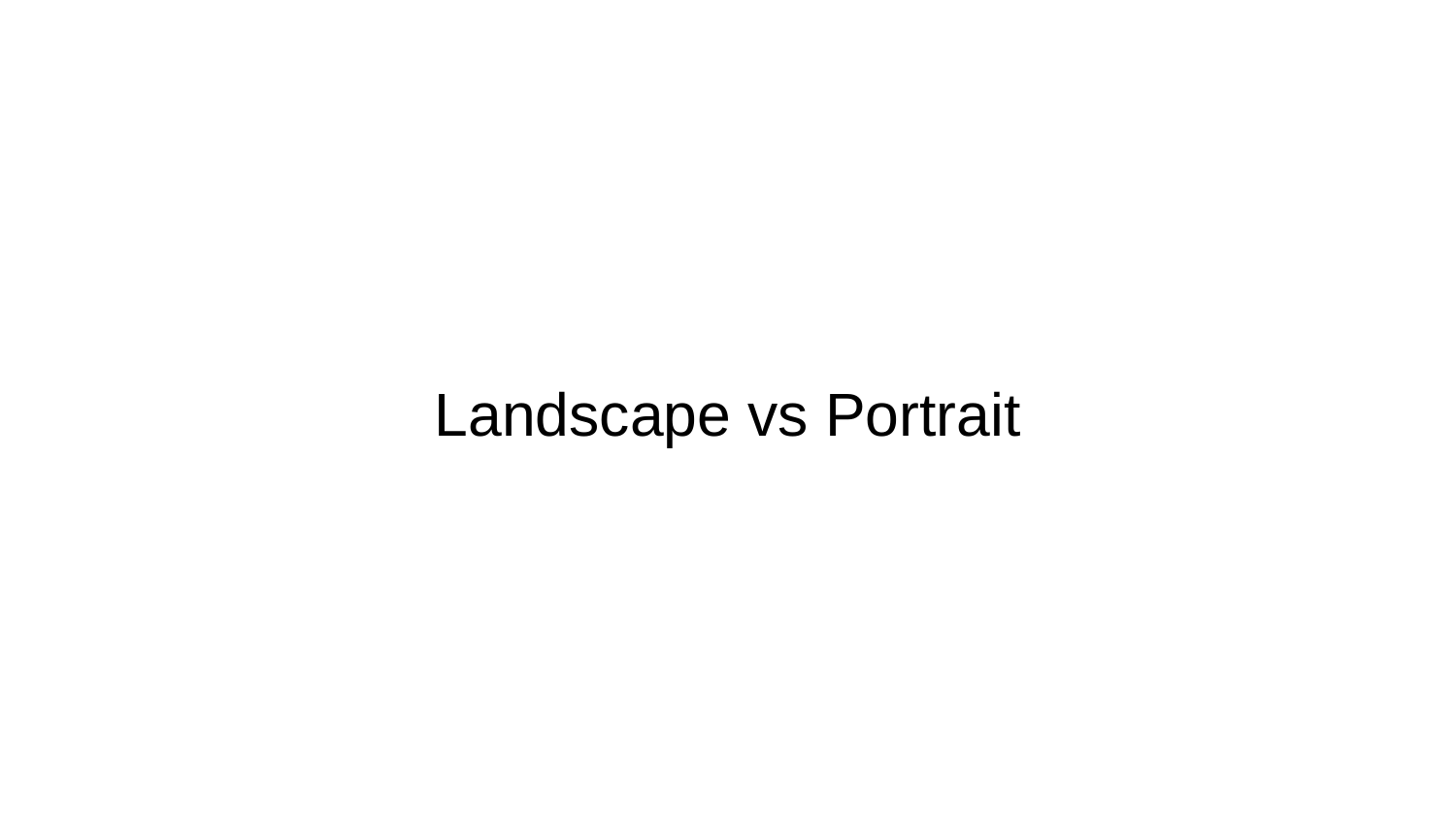

Landscape vs Portrait
Parametric Search                                                           (Megiddo ’83)